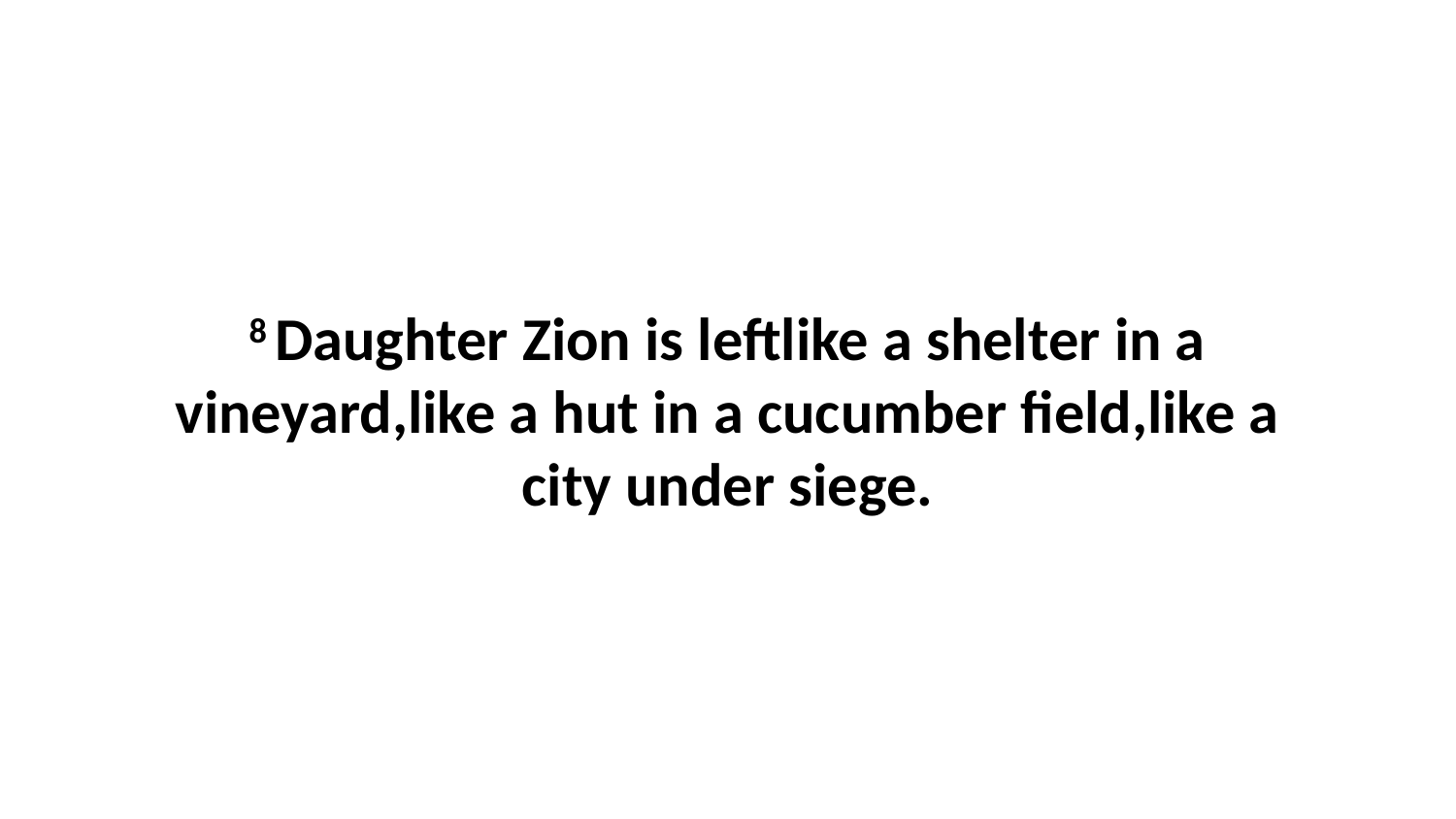

8 Daughter Zion is leftlike a shelter in a vineyard,like a hut in a cucumber field,like a city under siege.